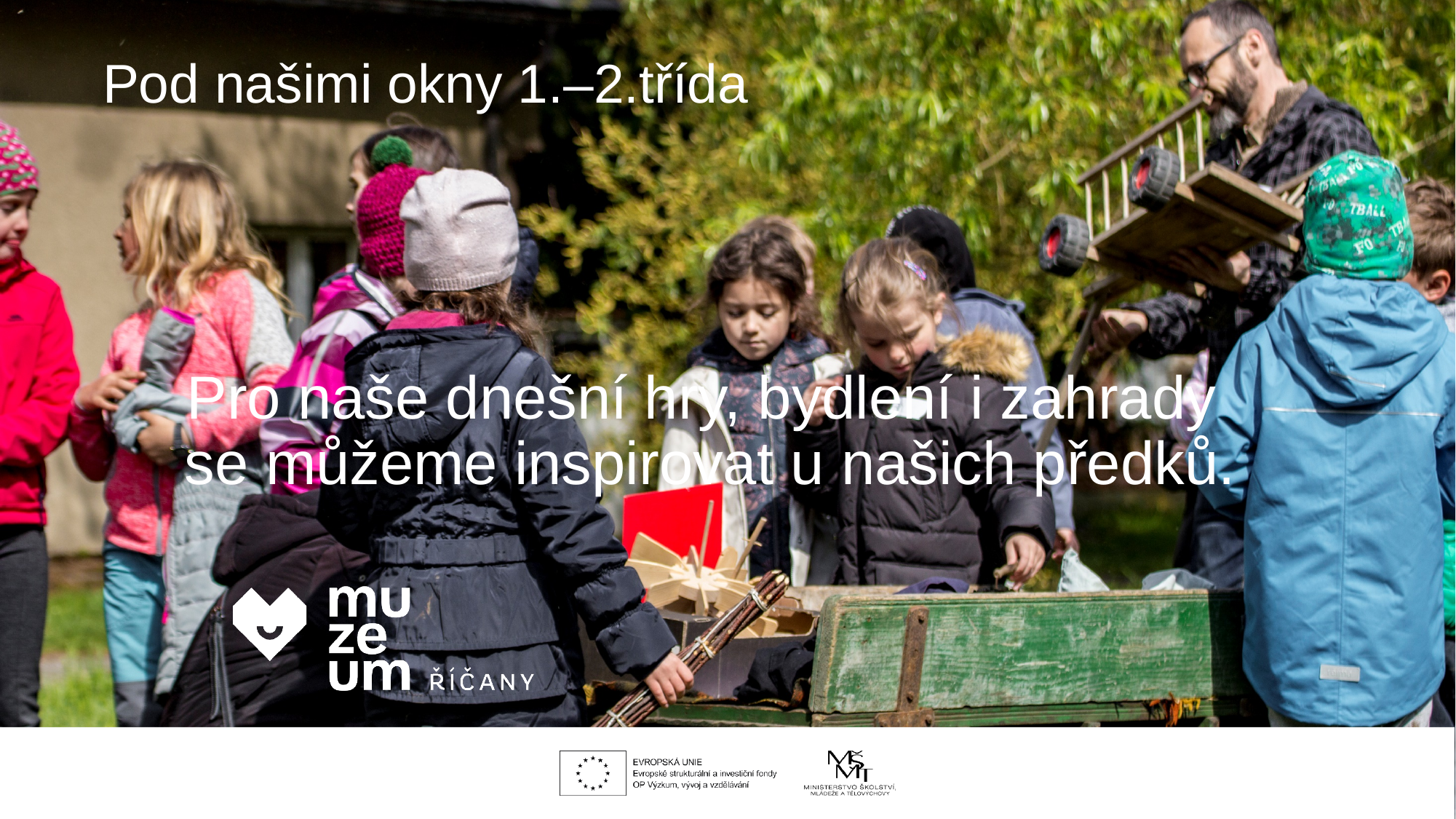

Pod našimi okny 1.–2.třída
# Pro naše dnešní hry, bydlení i zahrady se můžeme inspirovat u našich předků.